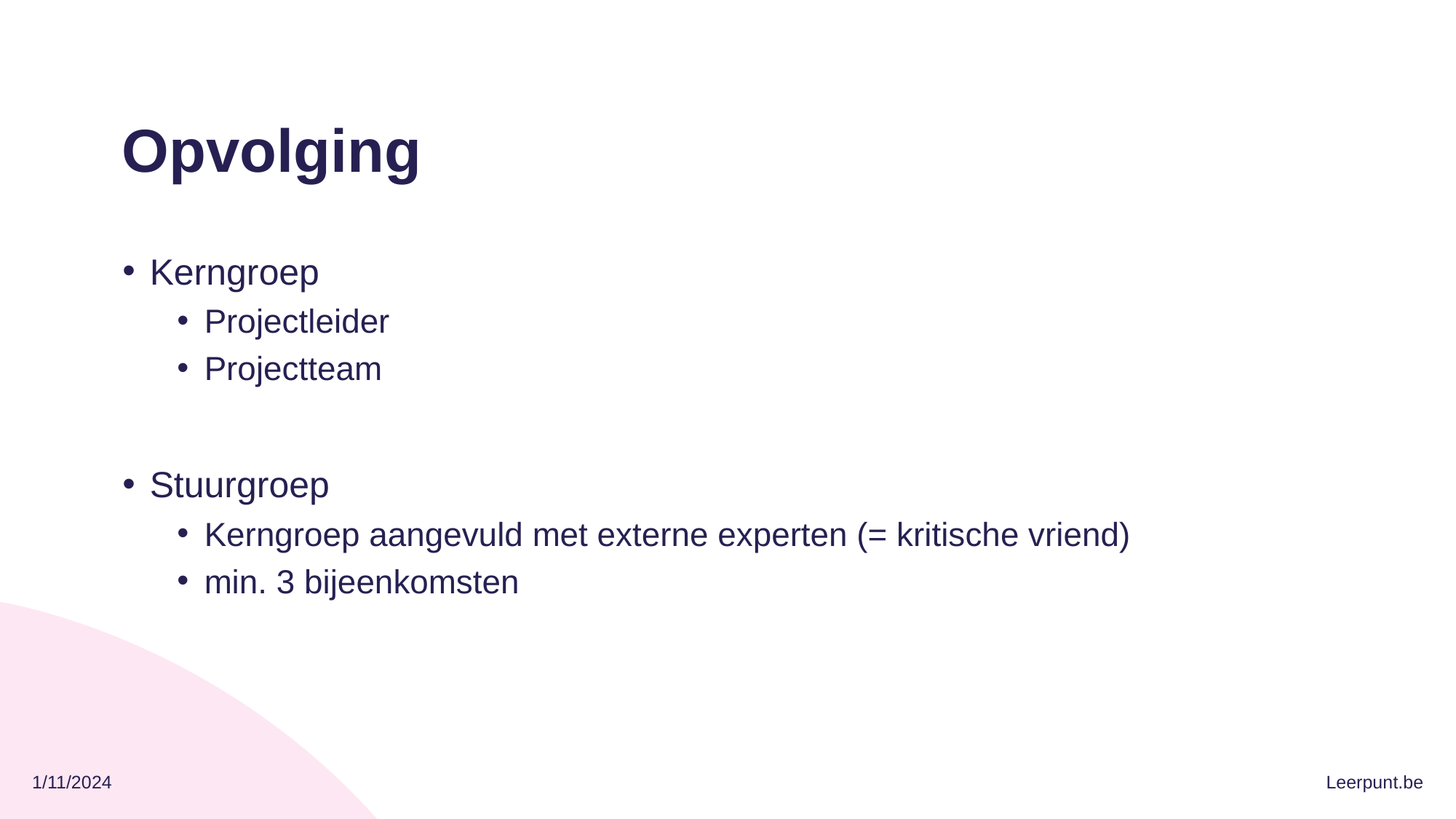

# Opvolging
Kerngroep
Projectleider
Projectteam

Stuurgroep
Kerngroep aangevuld met externe experten (= kritische vriend)
min. 3 bijeenkomsten